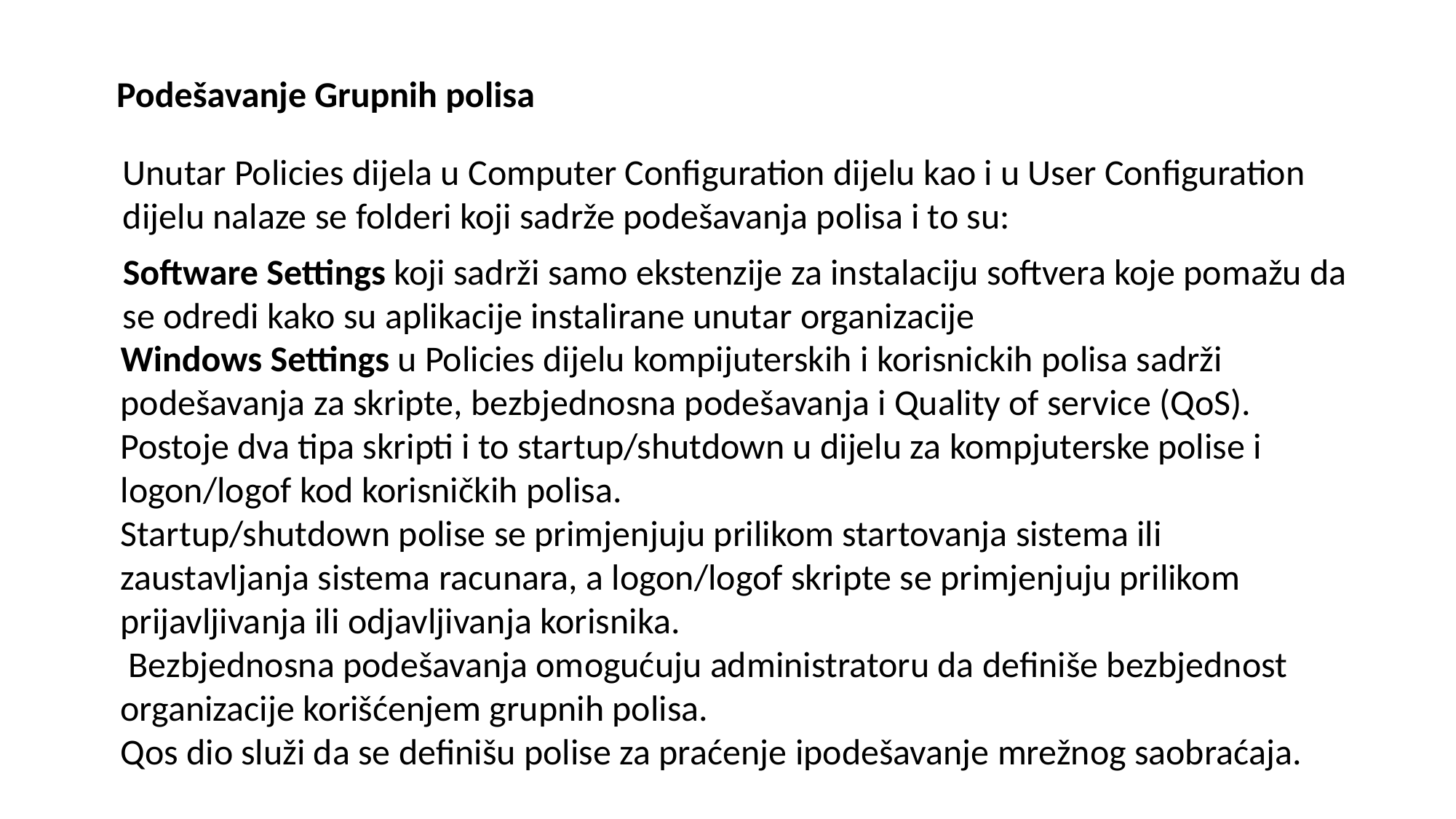

Podešavanje Grupnih polisa
Unutar Policies dijela u Computer Configuration dijelu kao i u User Configuration dijelu nalaze se folderi koji sadrže podešavanja polisa i to su:
Software Settings koji sadrži samo ekstenzije za instalaciju softvera koje pomažu da se odredi kako su aplikacije instalirane unutar organizacije
Windows Settings u Policies dijelu kompijuterskih i korisnickih polisa sadrži podešavanja za skripte, bezbjednosna podešavanja i Quality of service (QoS). Postoje dva tipa skripti i to startup/shutdown u dijelu za kompjuterske polise i logon/logof kod korisničkih polisa.
Startup/shutdown polise se primjenjuju prilikom startovanja sistema ili zaustavljanja sistema racunara, a logon/logof skripte se primjenjuju prilikom prijavljivanja ili odjavljivanja korisnika.
 Bezbjednosna podešavanja omogućuju administratoru da definiše bezbjednost
organizacije korišćenjem grupnih polisa.
Qos dio služi da se definišu polise za praćenje ipodešavanje mrežnog saobraćaja.